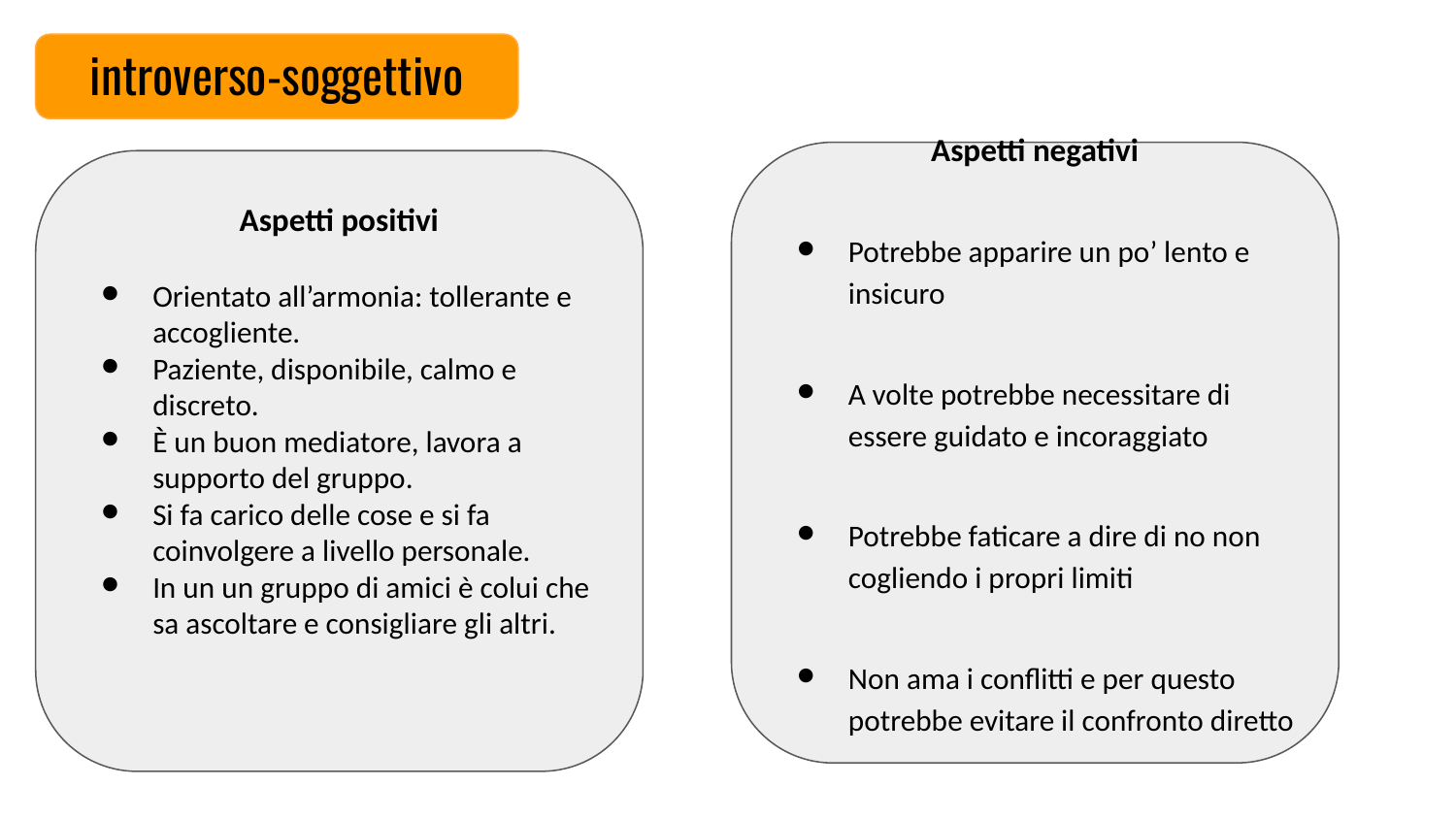

introverso-soggettivo
Aspetti negativi
Potrebbe apparire un po’ lento e insicuro
A volte potrebbe necessitare di essere guidato e incoraggiato
Potrebbe faticare a dire di no non cogliendo i propri limiti
Non ama i conflitti e per questo potrebbe evitare il confronto diretto

Aspetti positivi

Orientato all’armonia: tollerante e accogliente.
Paziente, disponibile, calmo e discreto.
È un buon mediatore, lavora a supporto del gruppo.
Si fa carico delle cose e si fa coinvolgere a livello personale.
In un un gruppo di amici è colui che sa ascoltare e consigliare gli altri.